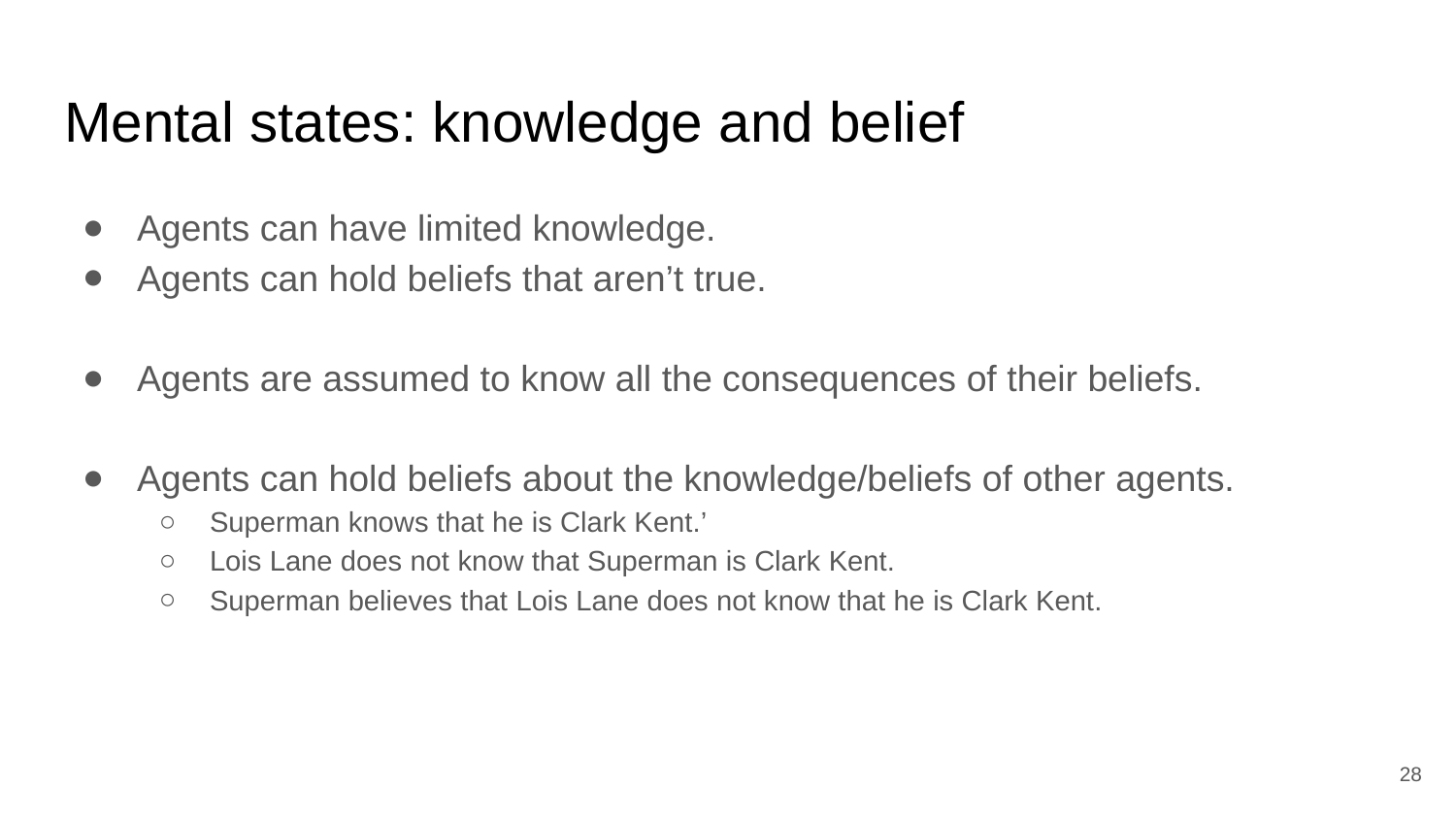

# Mental states: knowledge and belief
Agents can have limited knowledge.
Agents can hold beliefs that aren’t true.
Agents are assumed to know all the consequences of their beliefs.
Agents can hold beliefs about the knowledge/beliefs of other agents.
Superman knows that he is Clark Kent.’
Lois Lane does not know that Superman is Clark Kent.
Superman believes that Lois Lane does not know that he is Clark Kent.
28